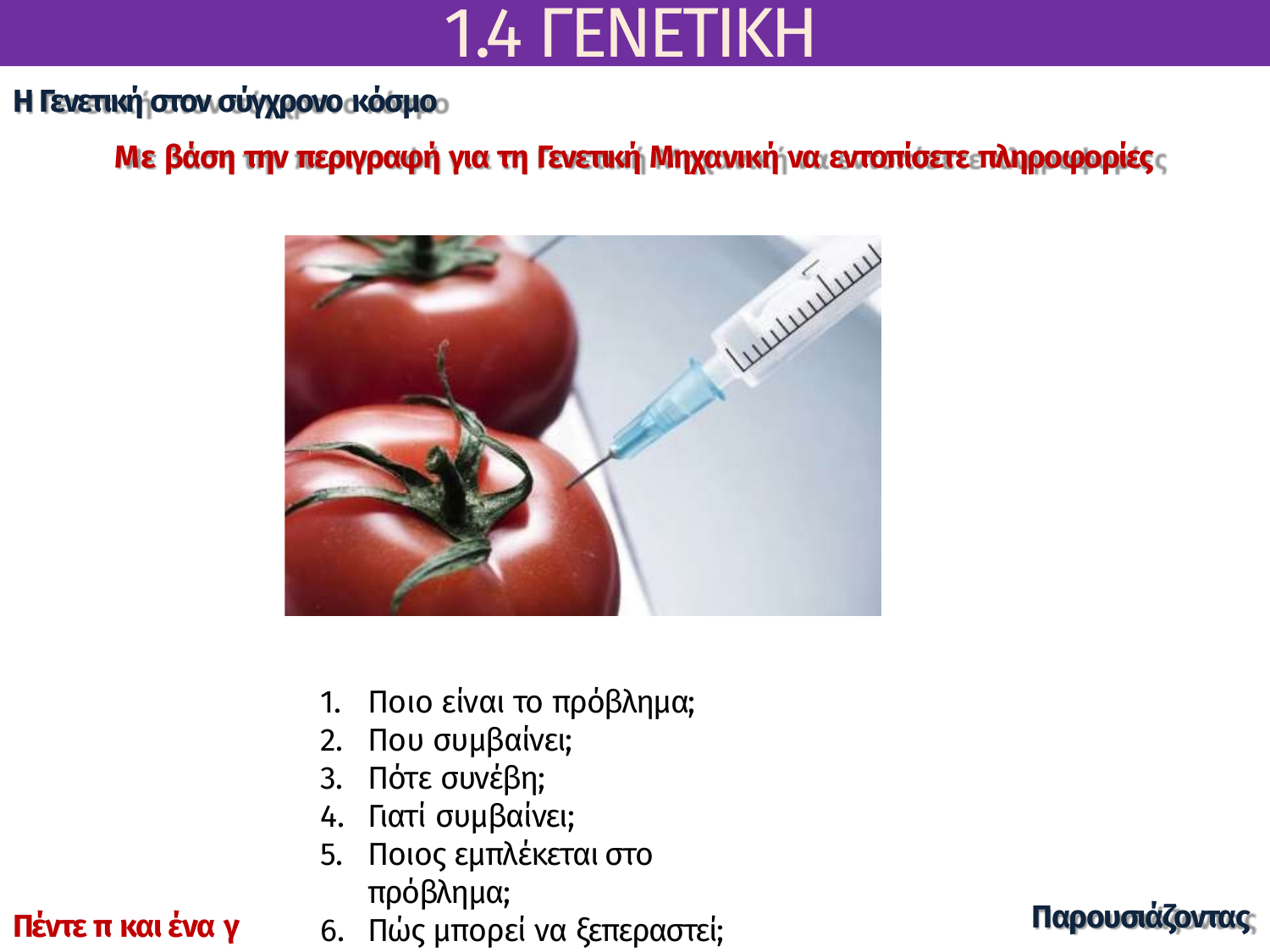

# 1.4 ΓΕΝΕΤΙΚΗ
Η Γενετική στον σύγχρονο κόσμο
Με βάση την περιγραφή για τη Γενετική Μηχανική να εντοπίσετε πληροφορίες

Ποιο είναι το πρόβλημα;
Που συμβαίνει;
Πότε συνέβη;
Γιατί συμβαίνει;
Ποιος εμπλέκεται στο πρόβλημα;
Πώς μπορεί να ξεπεραστεί;

Παρουσιάζοντας
Πέντε π και ένα γ